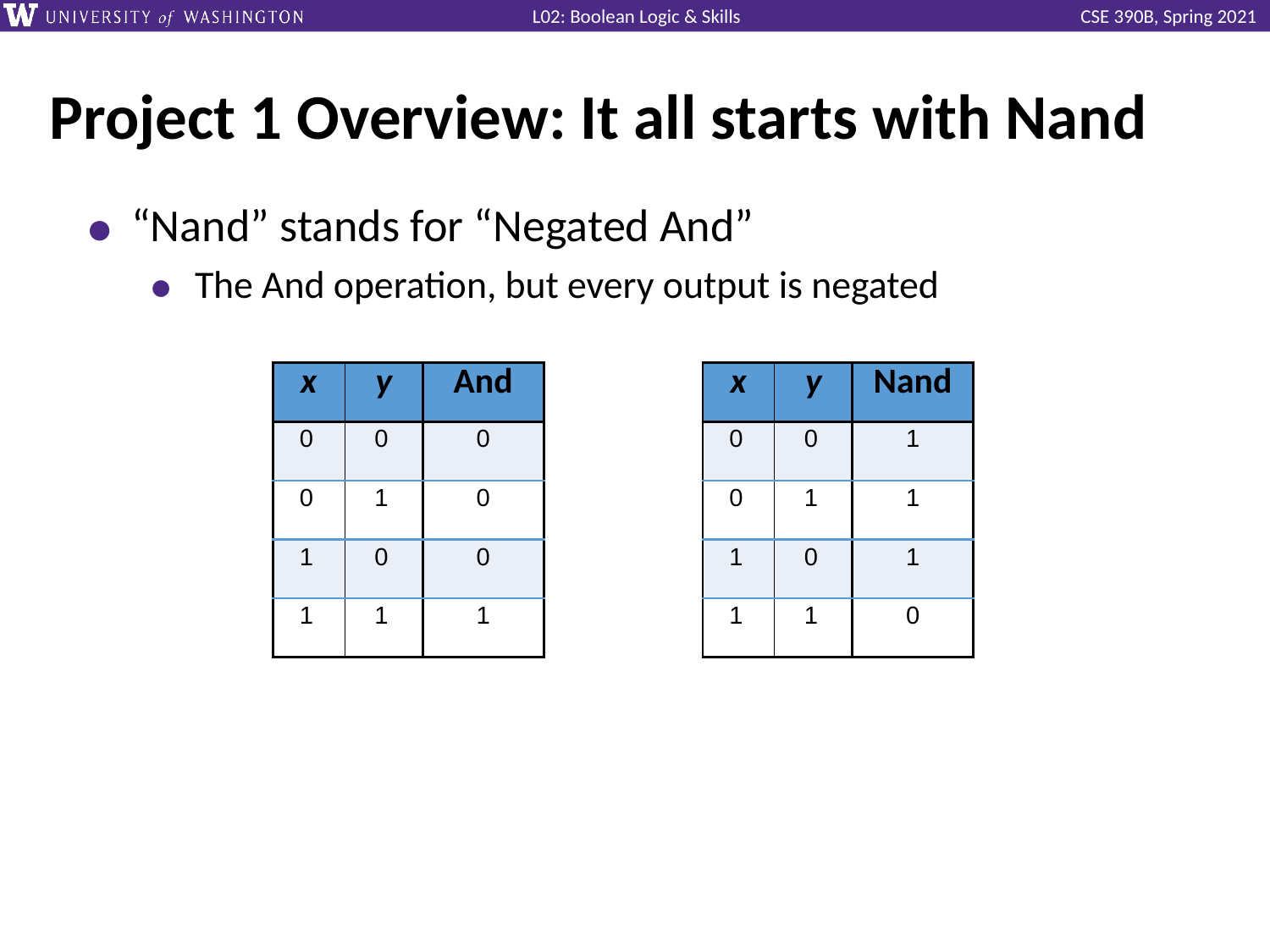

# Project 1 Overview: It all starts with Nand
“Nand” stands for “Negated And”
The And operation, but every output is negated
| x | y | And |
| --- | --- | --- |
| 0 | 0 | 0 |
| 0 | 1 | 0 |
| 1 | 0 | 0 |
| 1 | 1 | 1 |
| x | y | Nand |
| --- | --- | --- |
| 0 | 0 | 1 |
| 0 | 1 | 1 |
| 1 | 0 | 1 |
| 1 | 1 | 0 |
Slide 19